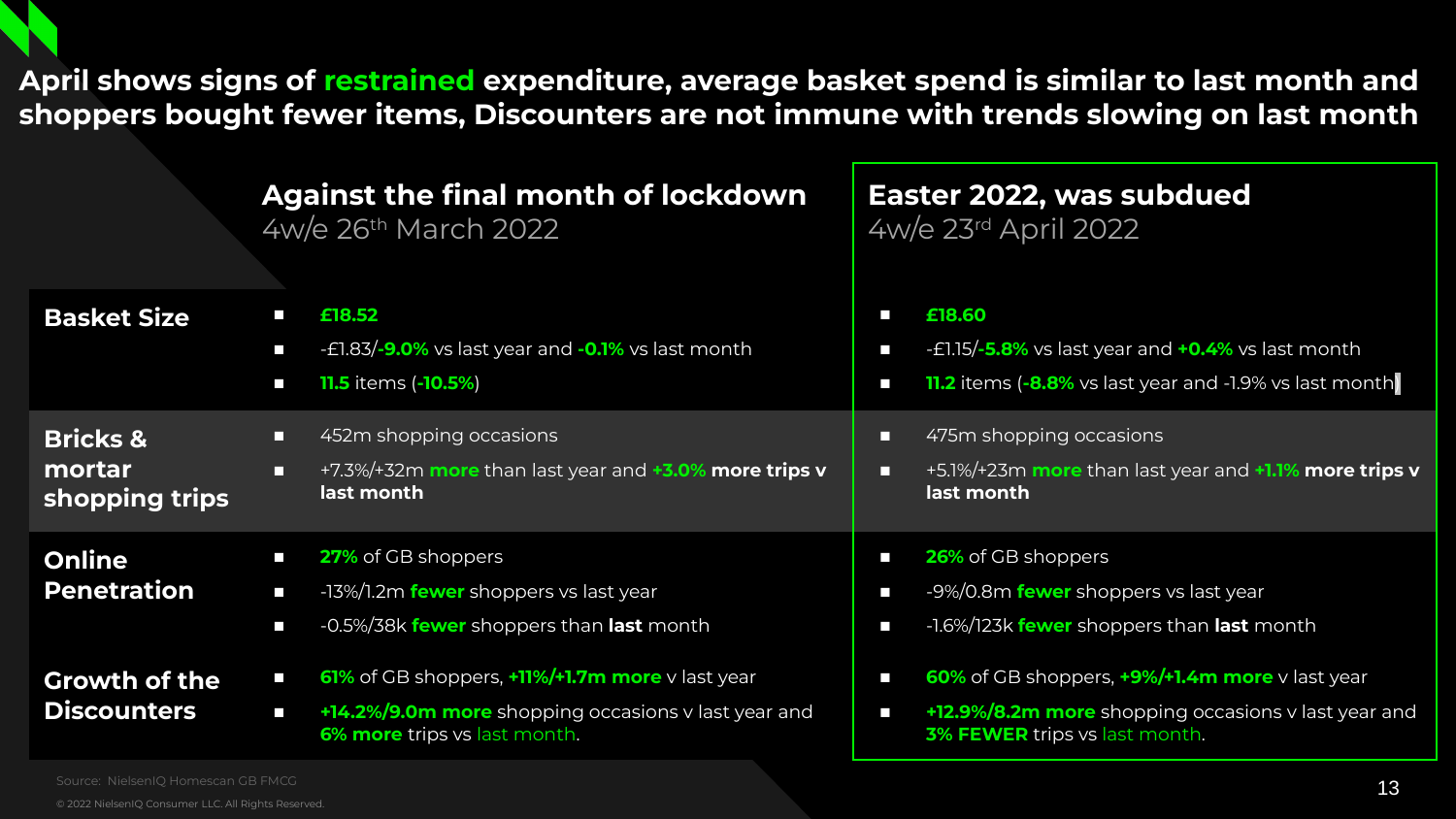

# April shows signs of restrained expenditure, average basket spend is similar to last month and shoppers bought fewer items, Discounters are not immune with trends slowing on last month
|  | Against the final month of lockdown 4w/e 26th March 2022 | Easter 2022, was subdued 4w/e 23rd April 2022 |
| --- | --- | --- |
| Basket Size | £18.52 -£1.83/-9.0% vs last year and -0.1% vs last month 11.5 items (-10.5%) | £18.60 -£1.15/-5.8% vs last year and +0.4% vs last month 11.2 items (-8.8% vs last year and -1.9% vs last month) |
| Bricks & mortar shopping trips | 452m shopping occasions +7.3%/+32m more than last year and +3.0% more trips v last month | 475m shopping occasions +5.1%/+23m more than last year and +1.1% more trips v last month |
| Online Penetration | 27% of GB shoppers -13%/1.2m fewer shoppers vs last year -0.5%/38k fewer shoppers than last month | 26% of GB shoppers -9%/0.8m fewer shoppers vs last year -1.6%/123k fewer shoppers than last month |
| Growth of the Discounters | 61% of GB shoppers, +11%/+1.7m more v last year +14.2%/9.0m more shopping occasions v last year and 6% more trips vs last month. | 60% of GB shoppers, +9%/+1.4m more v last year +12.9%/8.2m more shopping occasions v last year and 3% FEWER trips vs last month. |
Source:  NielsenIQ Homescan GB FMCG